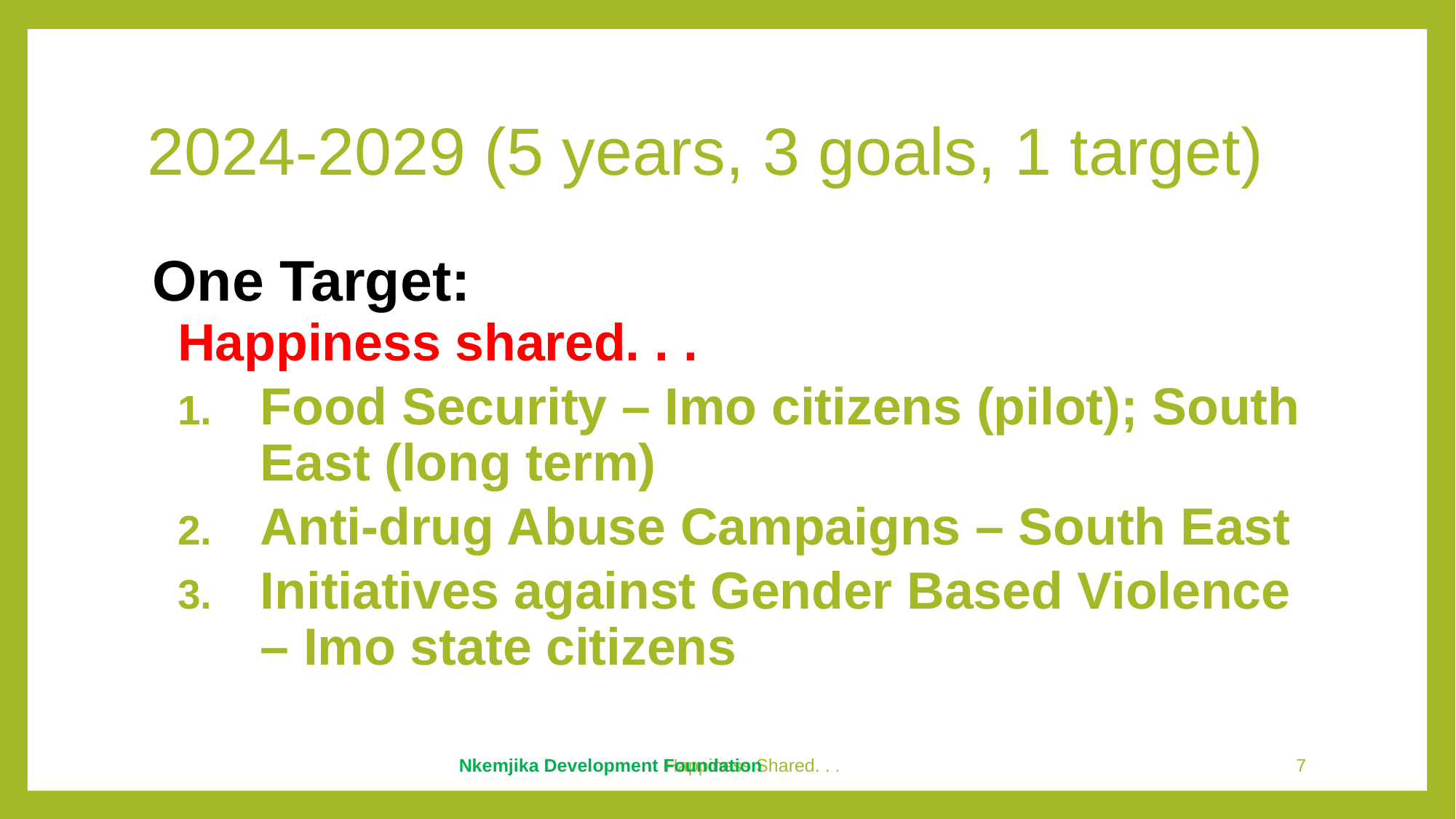

# 2024-2029 (5 years, 3 goals, 1 target)
One Target:
Happiness shared. . .
Food Security – Imo citizens (pilot); South East (long term)
Anti-drug Abuse Campaigns – South East
Initiatives against Gender Based Violence – Imo state citizens

Nkemjika Development Foundation
Happiness Shared. . .
7